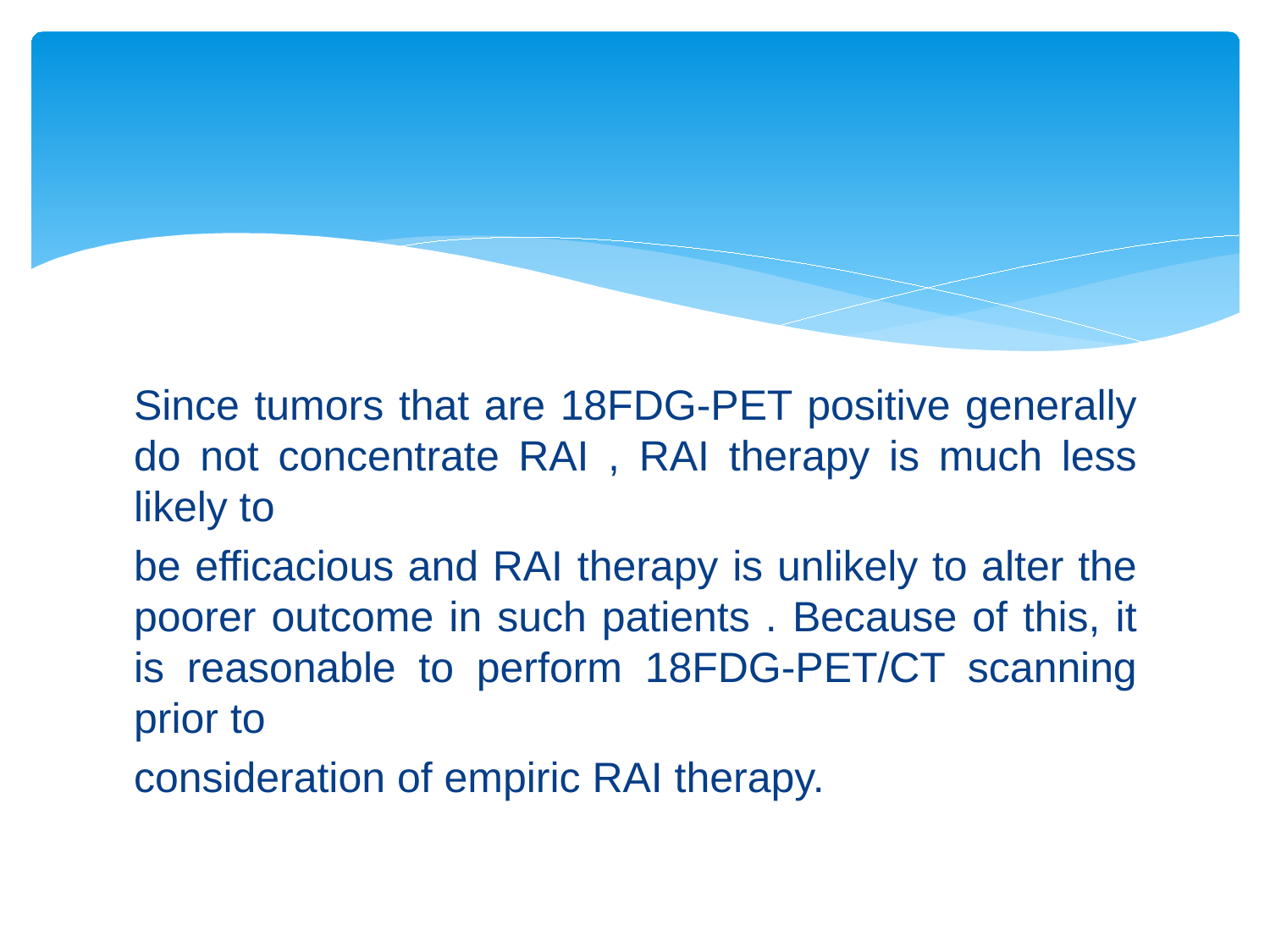

#
Since tumors that are 18FDG-PET positive generally do not concentrate RAI , RAI therapy is much less likely to
be efficacious and RAI therapy is unlikely to alter the poorer outcome in such patients . Because of this, it is reasonable to perform 18FDG-PET/CT scanning prior to
consideration of empiric RAI therapy.